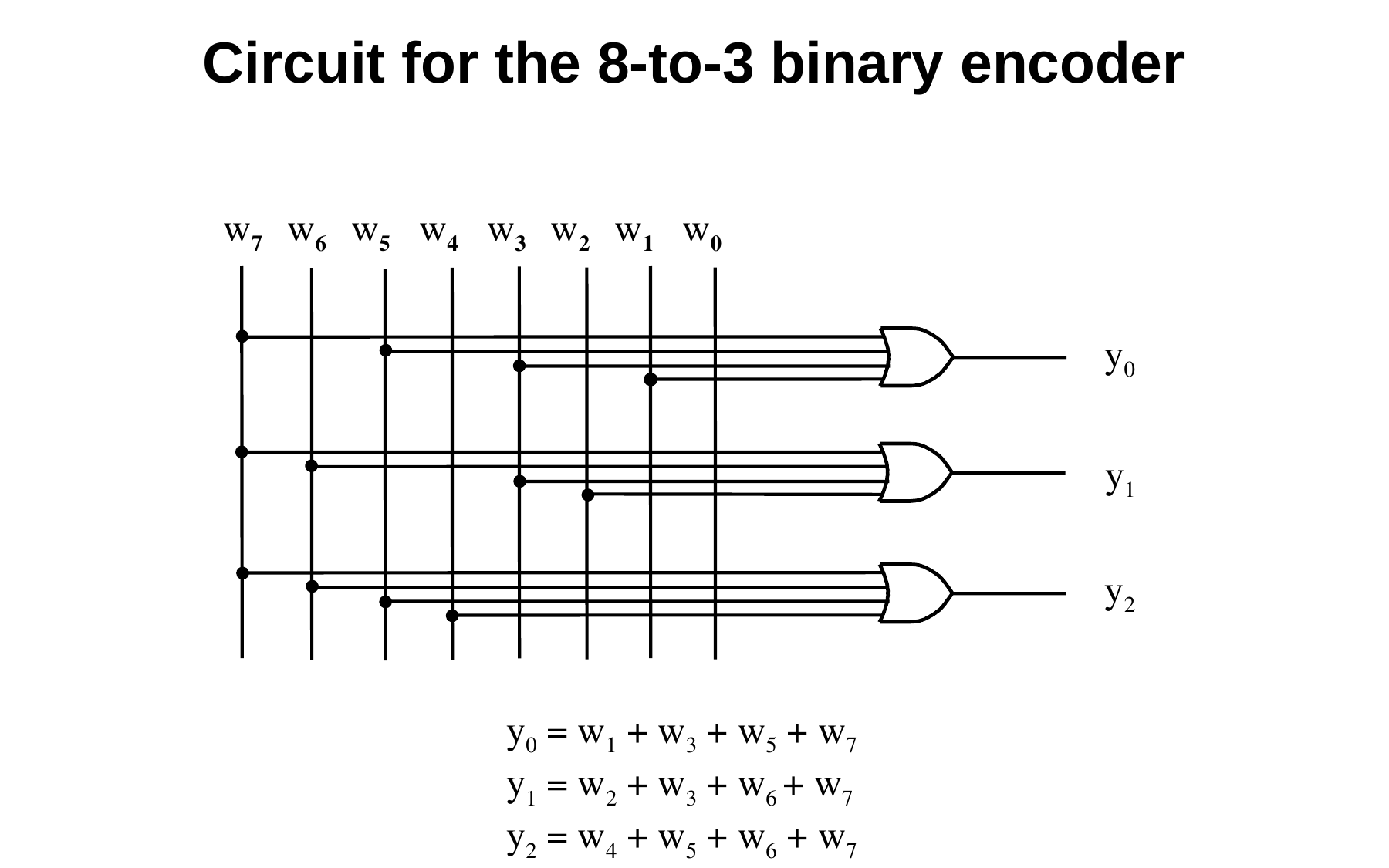

Circuit for the 8-to-3 binary encoder

w7   w6   w5   w4   w3   w2   w1   w0

y0

y1

y2

y0 = w1 + w3 + w5 + w7
y1 = w2 + w3 + w6 + w7
y2 = w4 + w5 + w6 + w7